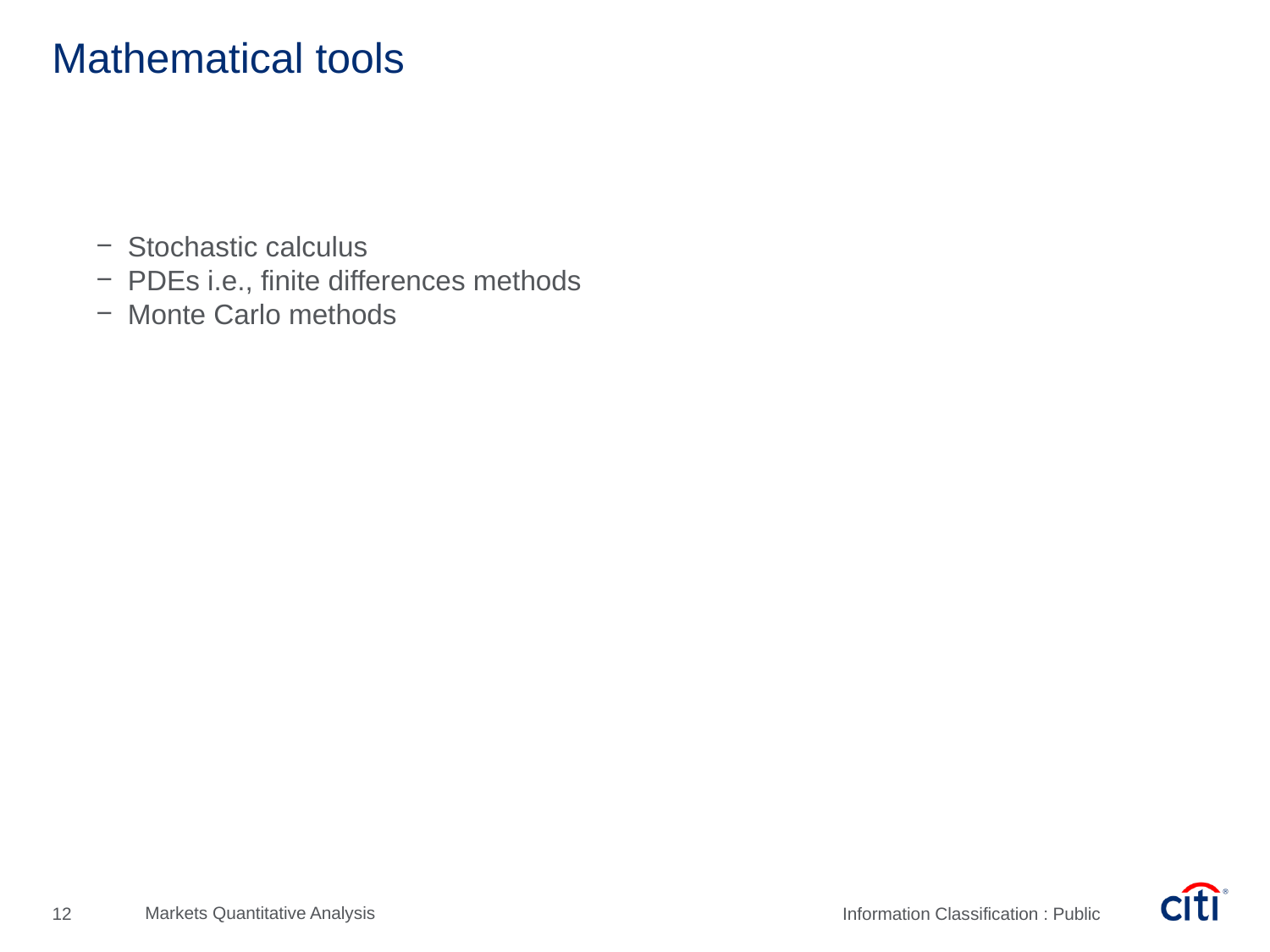

# Mathematical tools
Stochastic calculus
PDEs i.e., finite differences methods
Monte Carlo methods